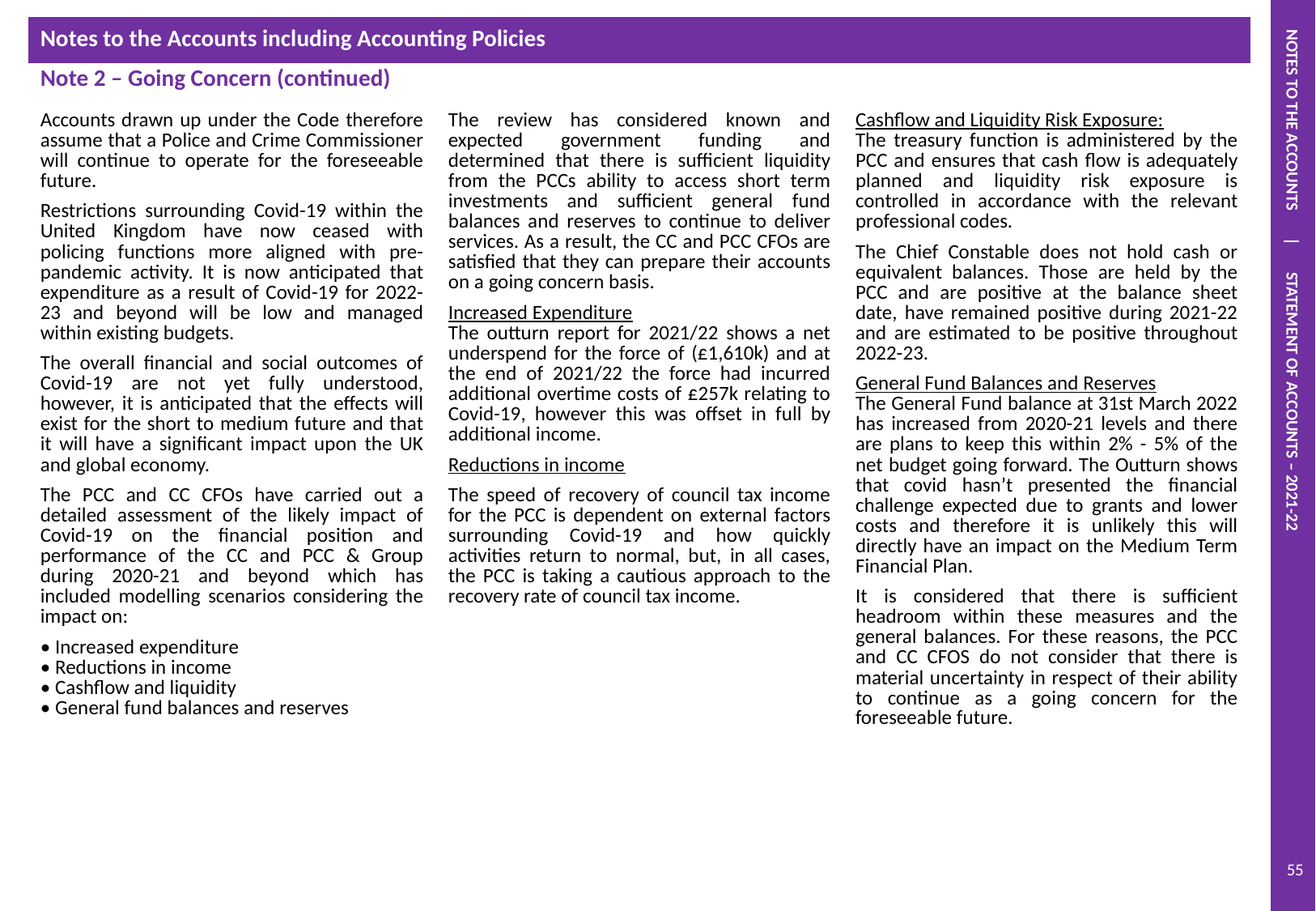

NOTES TO THE ACCOUNTS       |       STATEMENT OF ACCOUNTS – 2021-22
| Notes to the Accounts including Accounting Policies |  |  |
| --- | --- | --- |
| Note 2 – Going Concern (continued) |  |  |
| Accounts drawn up under the Code therefore assume that a Police and Crime Commissioner will continue to operate for the foreseeable future. Restrictions surrounding Covid-19 within the United Kingdom have now ceased with policing functions more aligned with pre-pandemic activity. It is now anticipated that expenditure as a result of Covid-19 for 2022-23 and beyond will be low and managed within existing budgets. The overall financial and social outcomes of Covid-19 are not yet fully understood, however, it is anticipated that the effects will exist for the short to medium future and that it will have a significant impact upon the UK and global economy. The PCC and CC CFOs have carried out a detailed assessment of the likely impact of Covid-19 on the financial position and performance of the CC and PCC & Group during 2020-21 and beyond which has included modelling scenarios considering the impact on: • Increased expenditure • Reductions in income • Cashflow and liquidity • General fund balances and reserves | The review has considered known and expected government funding and determined that there is sufficient liquidity from the PCCs ability to access short term investments and sufficient general fund balances and reserves to continue to deliver services. As a result, the CC and PCC CFOs are satisfied that they can prepare their accounts on a going concern basis. Increased Expenditure The outturn report for 2021/22 shows a net underspend for the force of (£1,610k) and at the end of 2021/22 the force had incurred additional overtime costs of £257k relating to Covid-19, however this was offset in full by additional income. Reductions in income The speed of recovery of council tax income for the PCC is dependent on external factors surrounding Covid-19 and how quickly activities return to normal, but, in all cases, the PCC is taking a cautious approach to the recovery rate of council tax income. | Cashflow and Liquidity Risk Exposure: The treasury function is administered by the PCC and ensures that cash flow is adequately planned and liquidity risk exposure is controlled in accordance with the relevant professional codes. The Chief Constable does not hold cash or equivalent balances. Those are held by the PCC and are positive at the balance sheet date, have remained positive during 2021-22 and are estimated to be positive throughout 2022-23. General Fund Balances and Reserves The General Fund balance at 31st March 2022 has increased from 2020-21 levels and there are plans to keep this within 2% - 5% of the net budget going forward. The Outturn shows that covid hasn’t presented the financial challenge expected due to grants and lower costs and therefore it is unlikely this will directly have an impact on the Medium Term Financial Plan. It is considered that there is sufficient headroom within these measures and the general balances. For these reasons, the PCC and CC CFOS do not consider that there is material uncertainty in respect of their ability to continue as a going concern for the foreseeable future. |
55